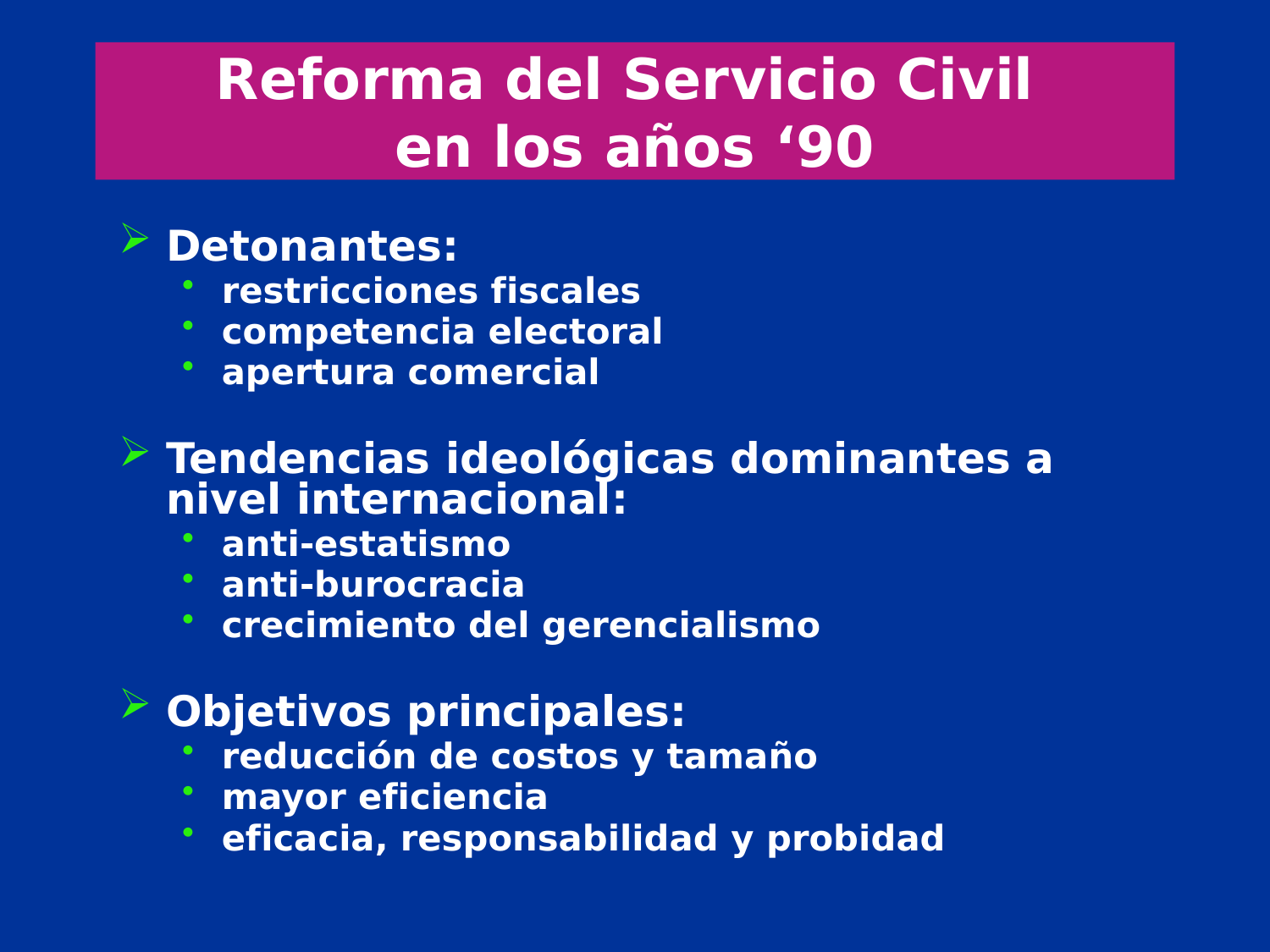

# Reforma del Servicio Civil en los años ‘90
Detonantes:
restricciones fiscales
competencia electoral
apertura comercial

Tendencias ideológicas dominantes a nivel internacional:
anti-estatismo
anti-burocracia
crecimiento del gerencialismo

Objetivos principales:
reducción de costos y tamaño
mayor eficiencia
eficacia, responsabilidad y probidad